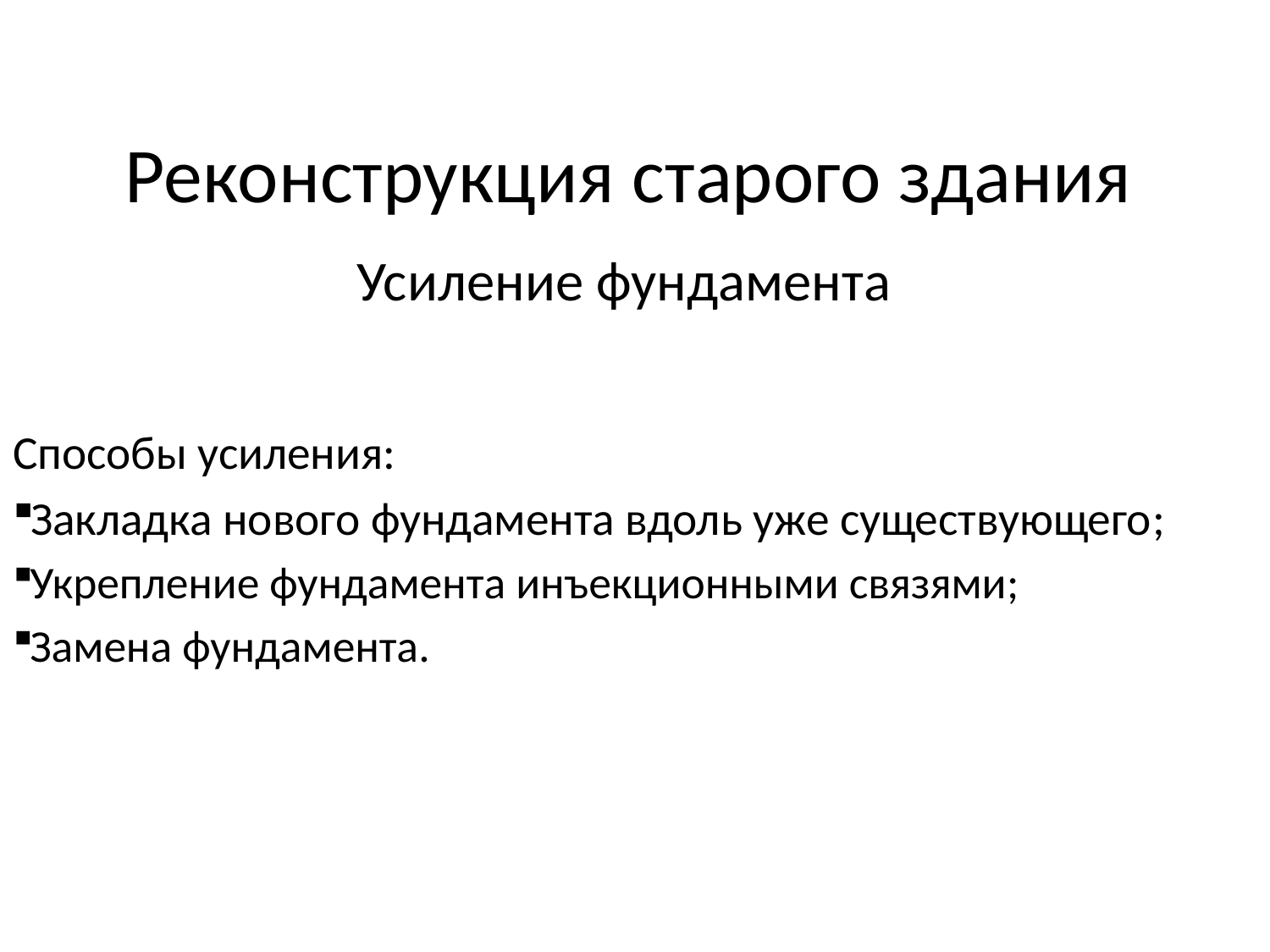

# Реконструкция старого здания
Усиление фундамента
Способы усиления:
Закладка нового фундамента вдоль уже существующего;
Укрепление фундамента инъекционными связями;
Замена фундамента.